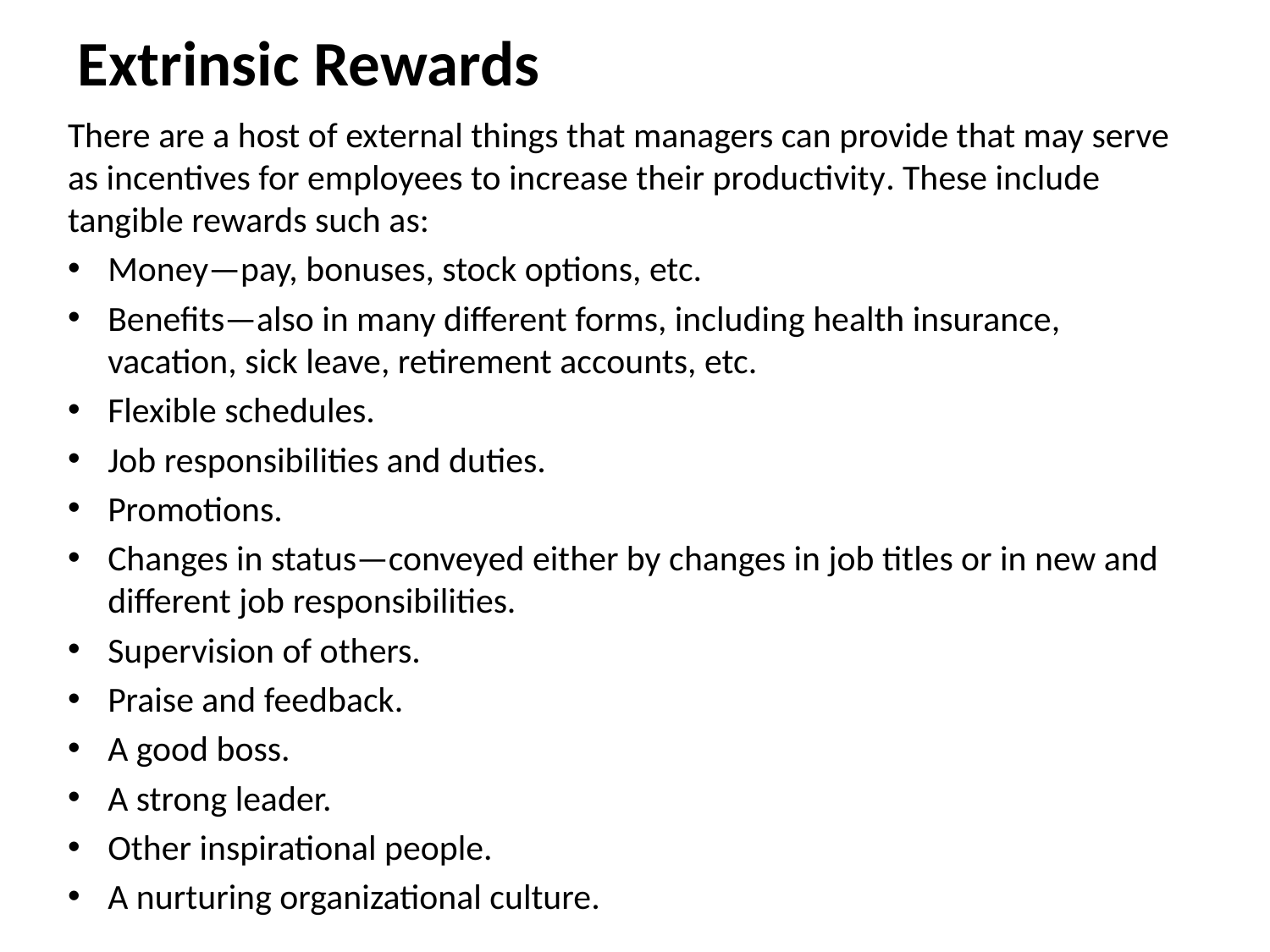

# Extrinsic Rewards
There are a host of external things that managers can provide that may serve as incentives for employees to increase their productivity. These include tangible rewards such as:
Money—pay, bonuses, stock options, etc.
Benefits—also in many different forms, including health insurance, vacation, sick leave, retirement accounts, etc.
Flexible schedules.
Job responsibilities and duties.
Promotions.
Changes in status—conveyed either by changes in job titles or in new and different job responsibilities.
Supervision of others.
Praise and feedback.
A good boss.
A strong leader.
Other inspirational people.
A nurturing organizational culture.